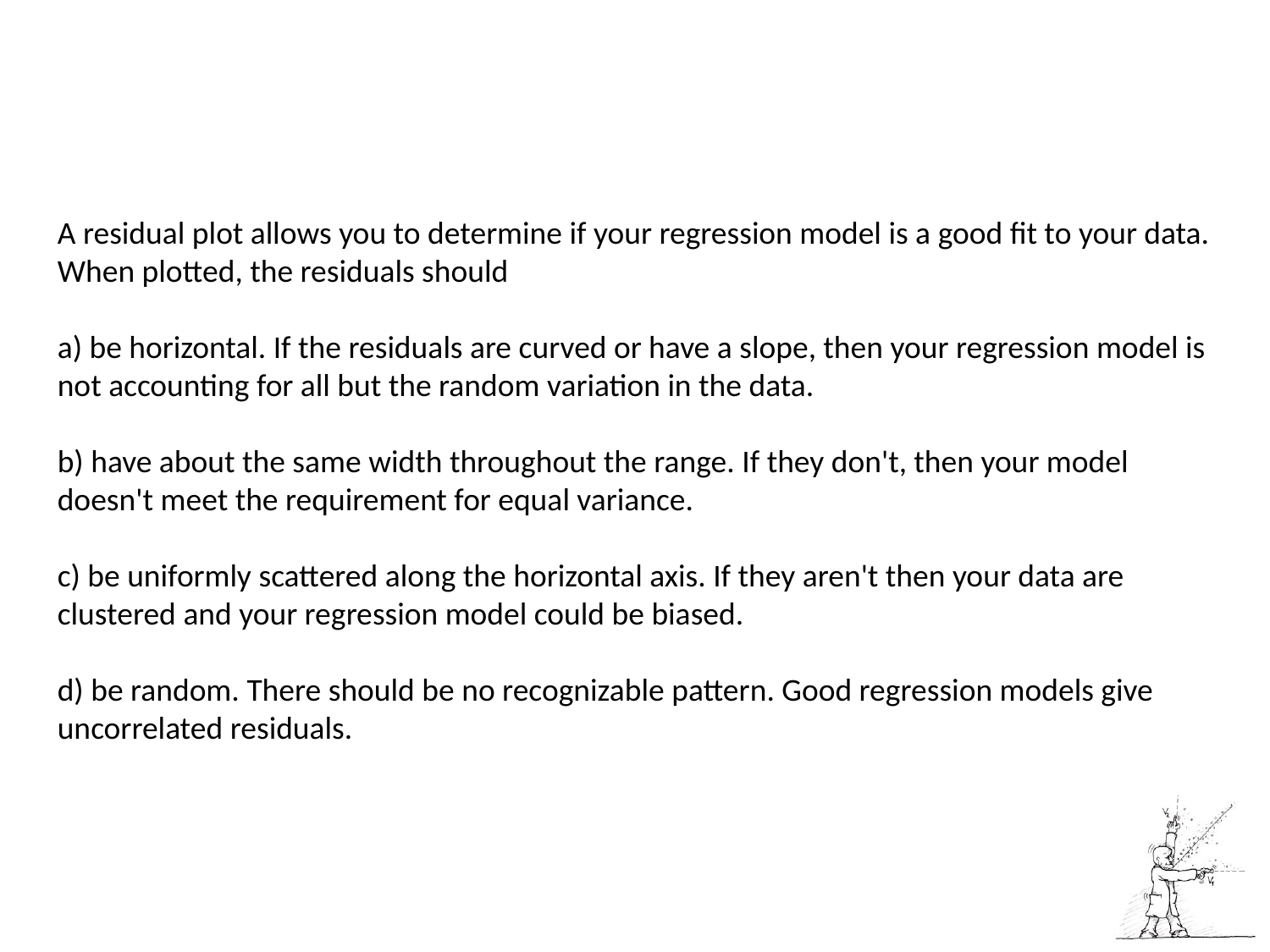

A residual plot allows you to determine if your regression model is a good fit to your data. When plotted, the residuals should
a) be horizontal. If the residuals are curved or have a slope, then your regression model is not accounting for all but the random variation in the data.
b) have about the same width throughout the range. If they don't, then your model doesn't meet the requirement for equal variance.
c) be uniformly scattered along the horizontal axis. If they aren't then your data are clustered and your regression model could be biased.
d) be random. There should be no recognizable pattern. Good regression models give uncorrelated residuals.